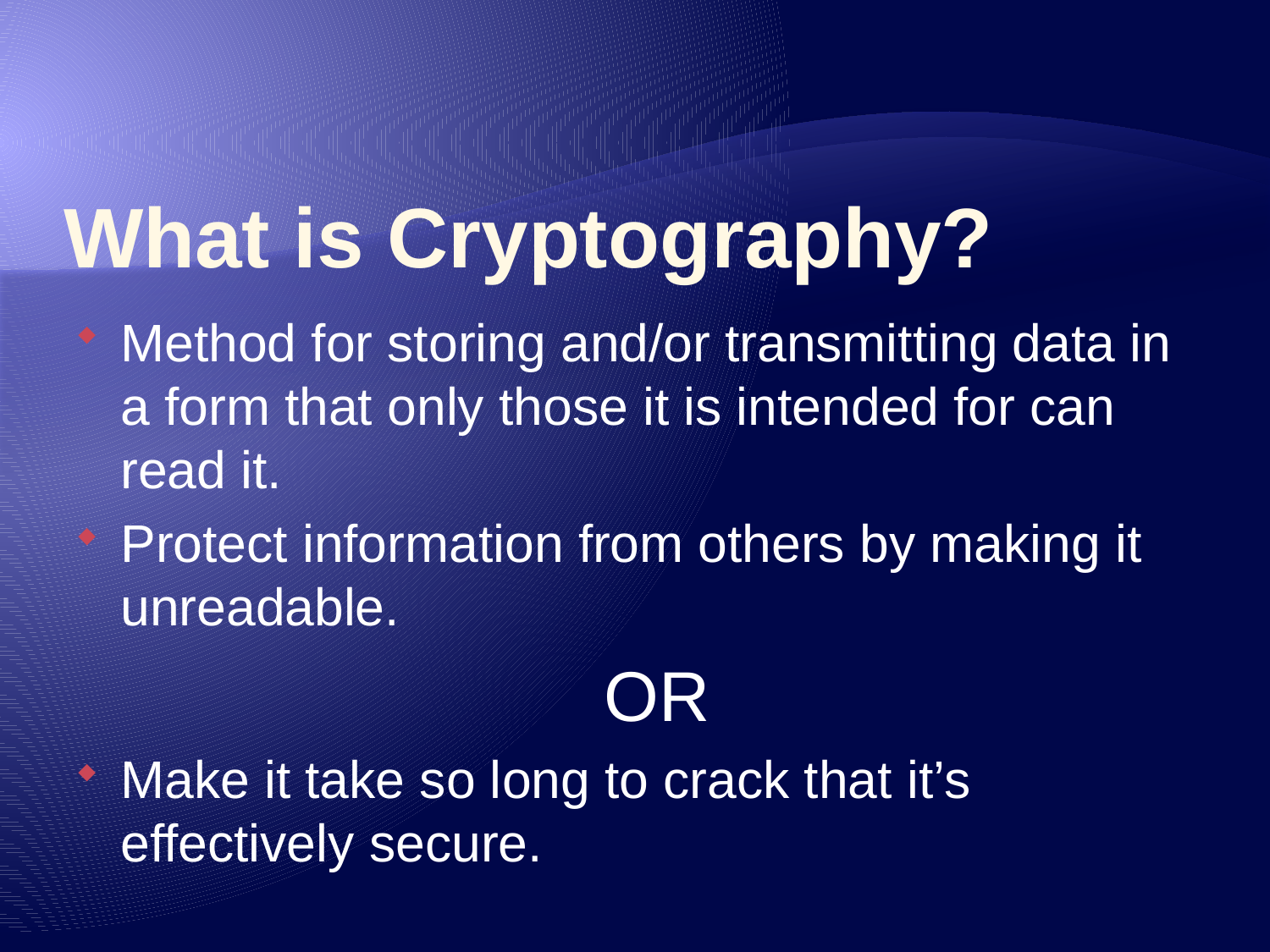

# What is Cryptography?
Method for storing and/or transmitting data in a form that only those it is intended for can read it.
Protect information from others by making it unreadable.
	OR
Make it take so long to crack that it’s effectively secure.